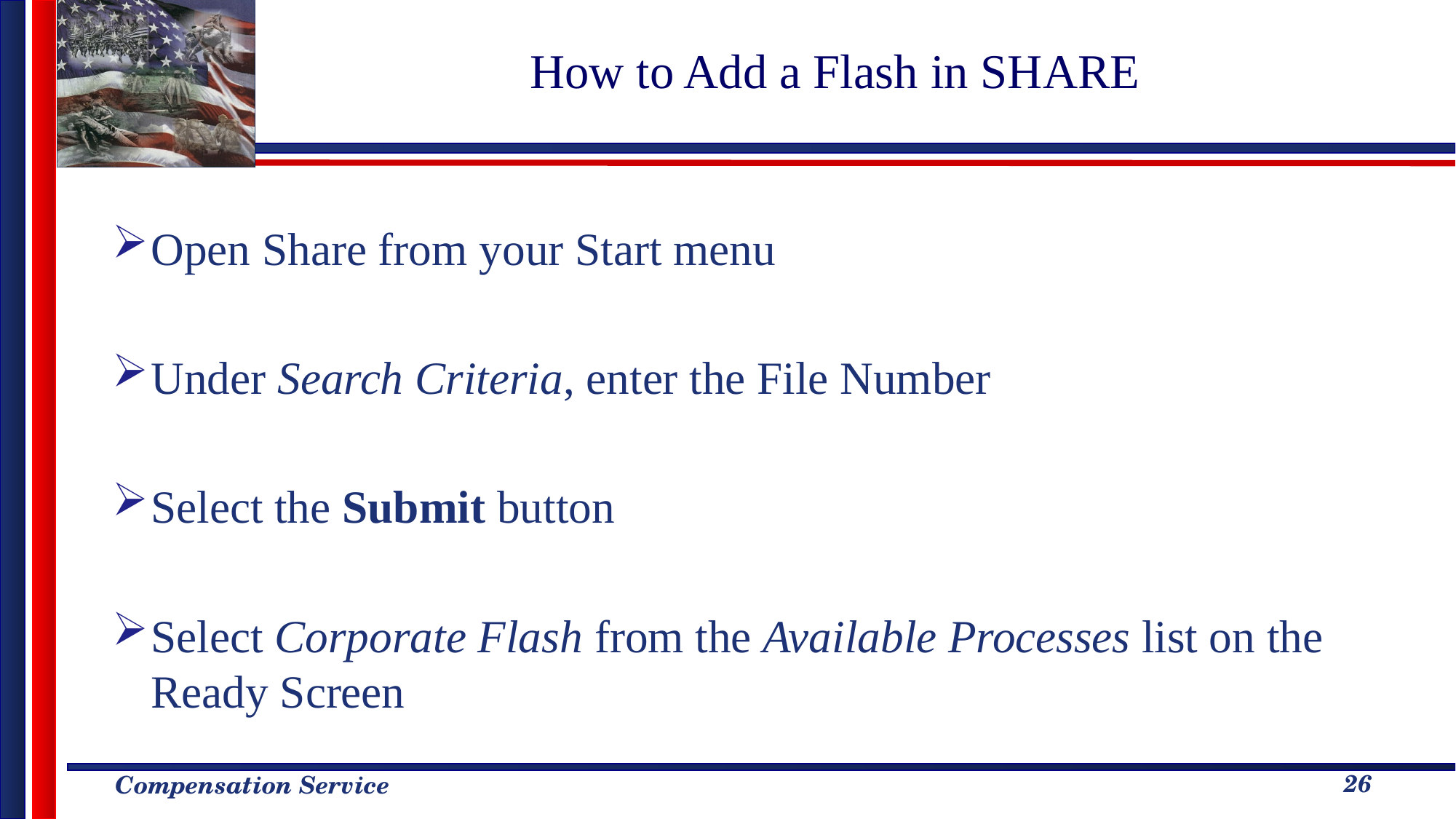

# How to Add a Flash in SHARE
Open Share from your Start menu

Under Search Criteria, enter the File Number

Select the Submit button

Select Corporate Flash from the Available Processes list on the Ready Screen

26